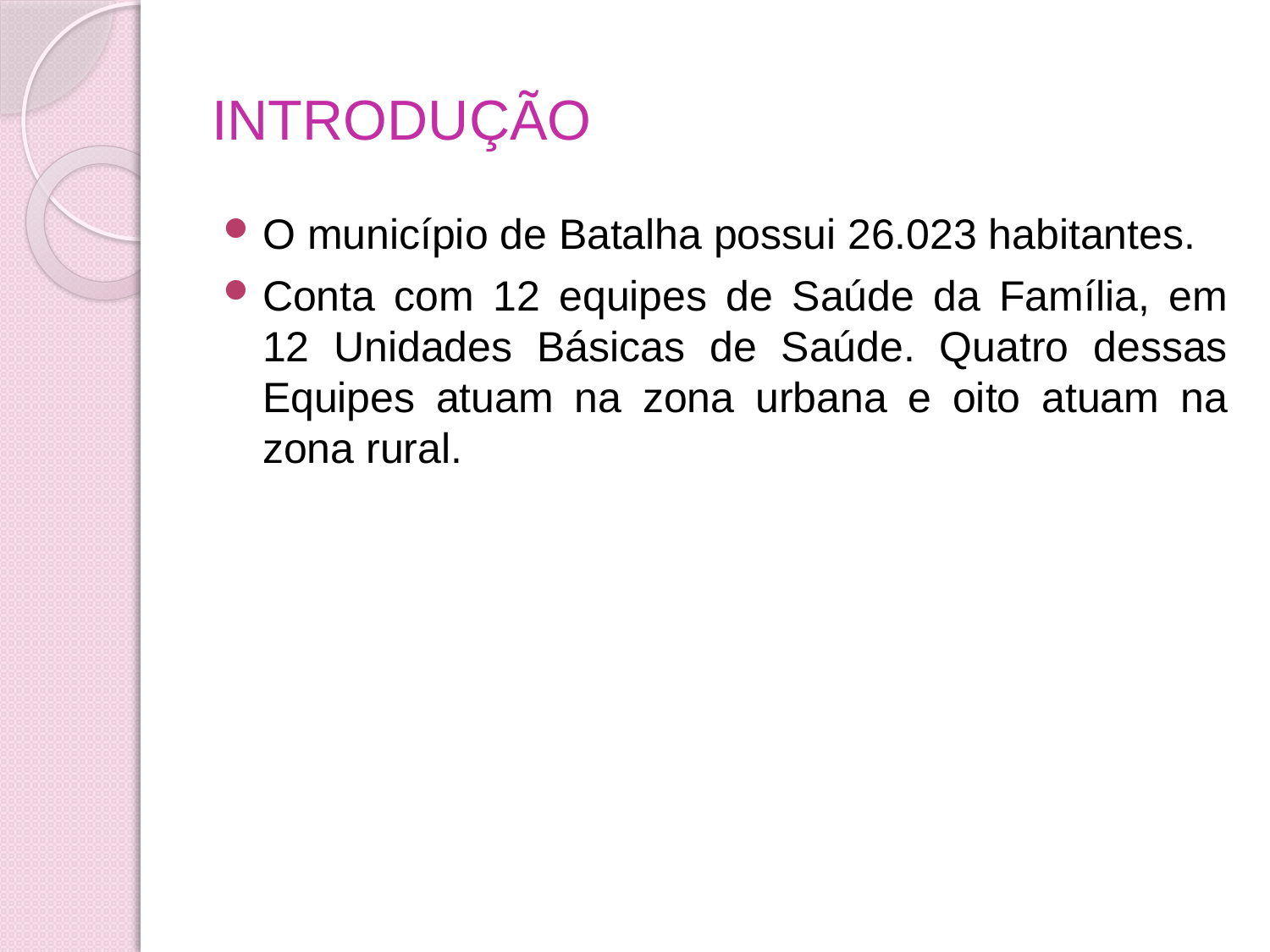

# INTRODUÇÃO
O município de Batalha possui 26.023 habitantes.
Conta com 12 equipes de Saúde da Família, em 12 Unidades Básicas de Saúde. Quatro dessas Equipes atuam na zona urbana e oito atuam na zona rural.